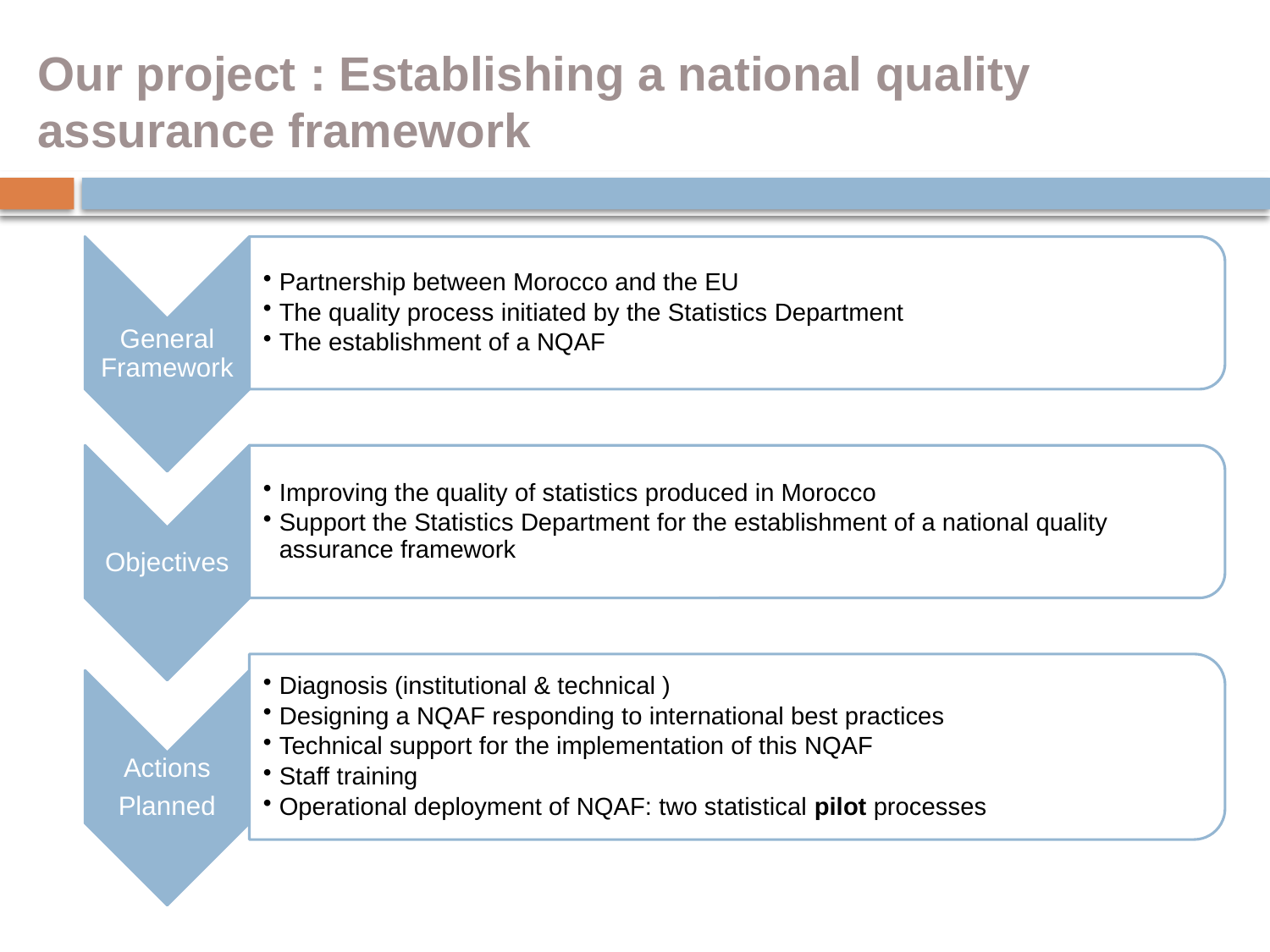

# Our project : Establishing a national quality assurance framework
General Framework
Partnership between Morocco and the EU
The quality process initiated by the Statistics Department
The establishment of a NQAF
Objectives
Improving the quality of statistics produced in Morocco
Support the Statistics Department for the establishment of a national quality assurance framework
Actions
Planned
Diagnosis (institutional & technical )
Designing a NQAF responding to international best practices
Technical support for the implementation of this NQAF
Staff training
Operational deployment of NQAF: two statistical pilot processes